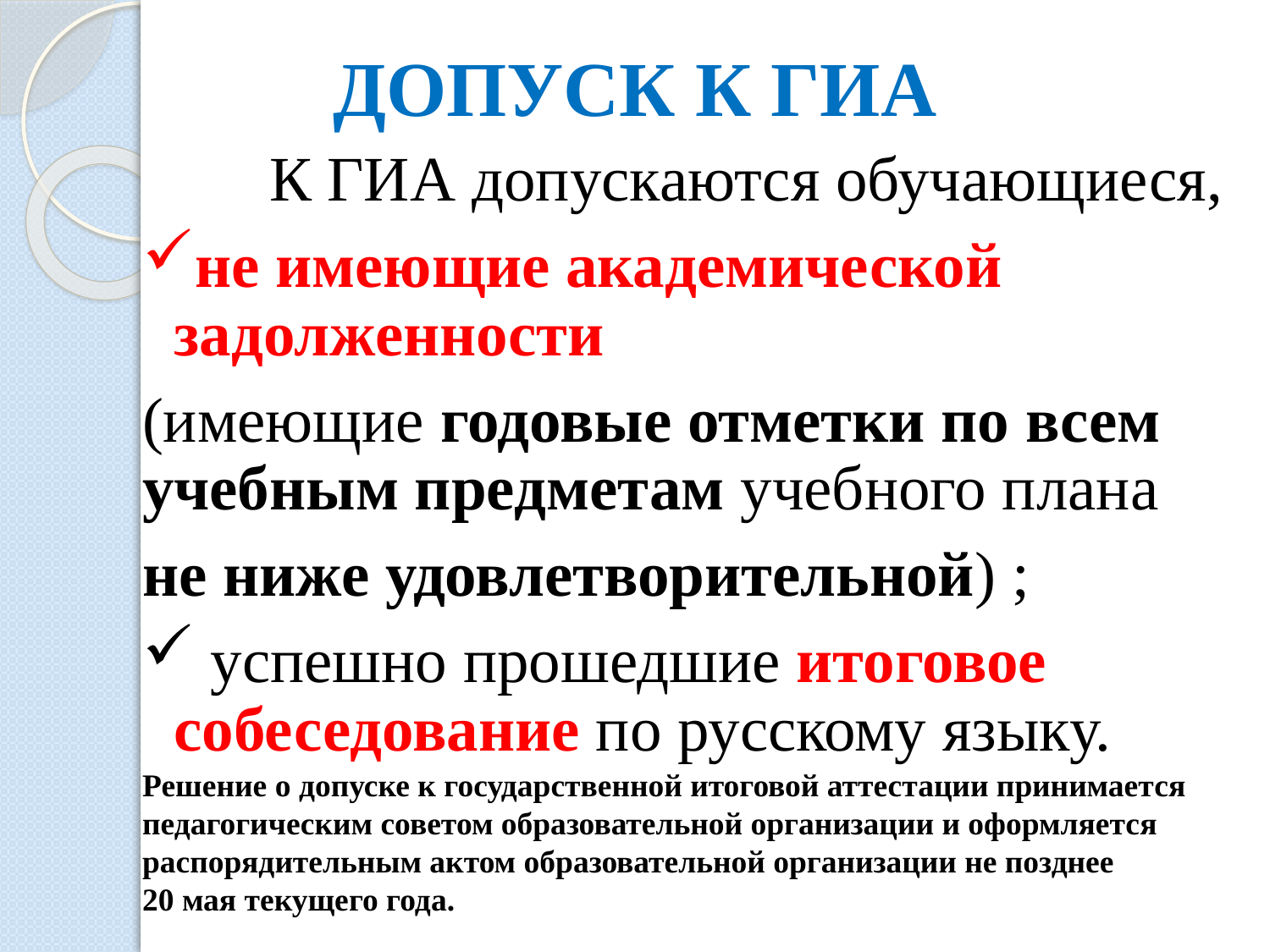

# ДОПУСК К ГИА
	К ГИА допускаются обучающиеся,
не имеющие академической задолженности
(имеющие годовые отметки по всем учебным предметам учебного плана
не ниже удовлетворительной) ;
 успешно прошедшие итоговое собеседование по русскому языку.
Решение о допуске к государственной итоговой аттестации принимается педагогическим советом образовательной организации и оформляется распорядительным актом образовательной организации не позднее
20 мая текущего года.